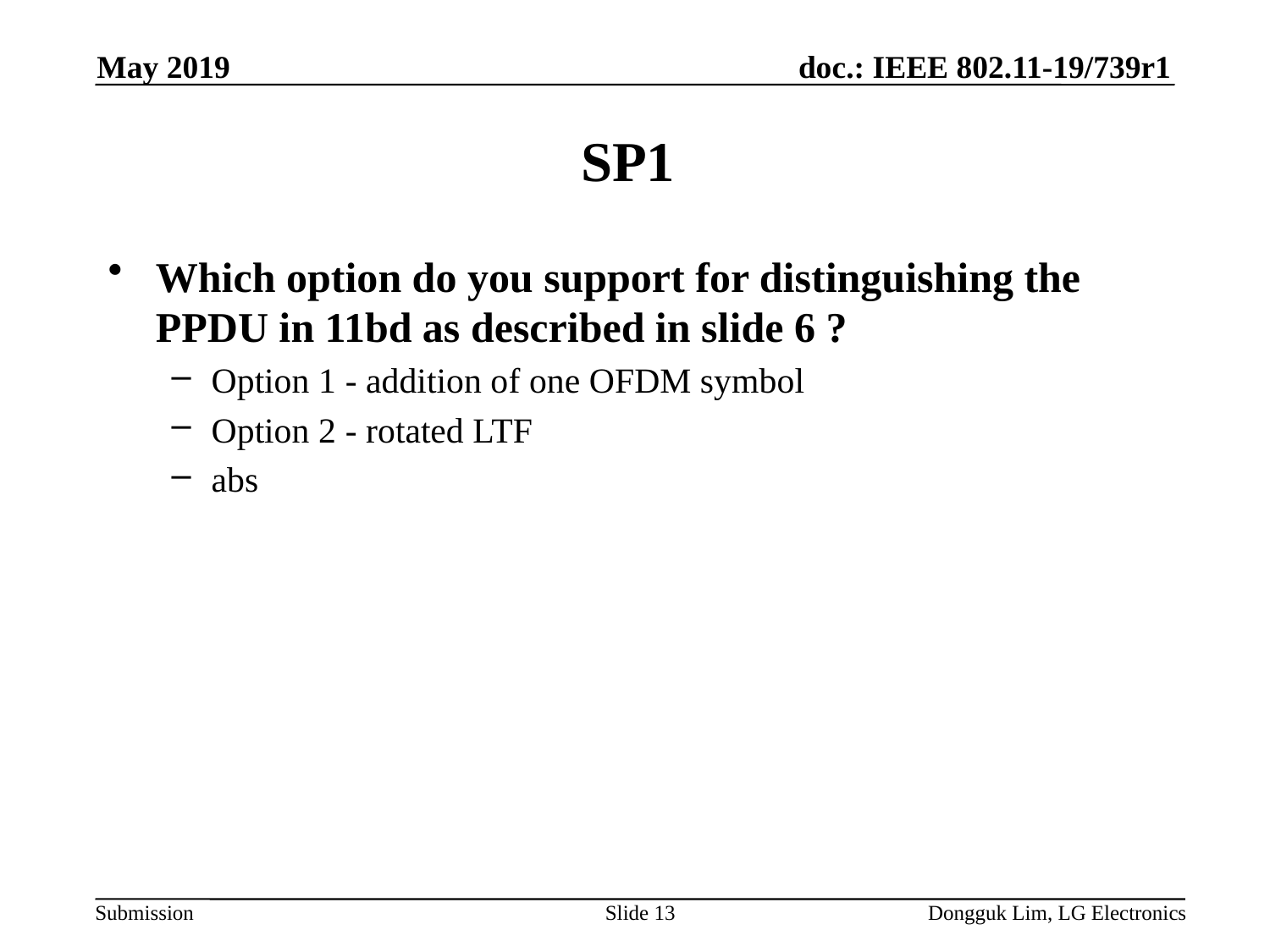

May 2019
# SP1
Which option do you support for distinguishing the PPDU in 11bd as described in slide 6 ?
Option 1 - addition of one OFDM symbol
Option 2 - rotated LTF
abs
Slide 13
Dongguk Lim, LG Electronics